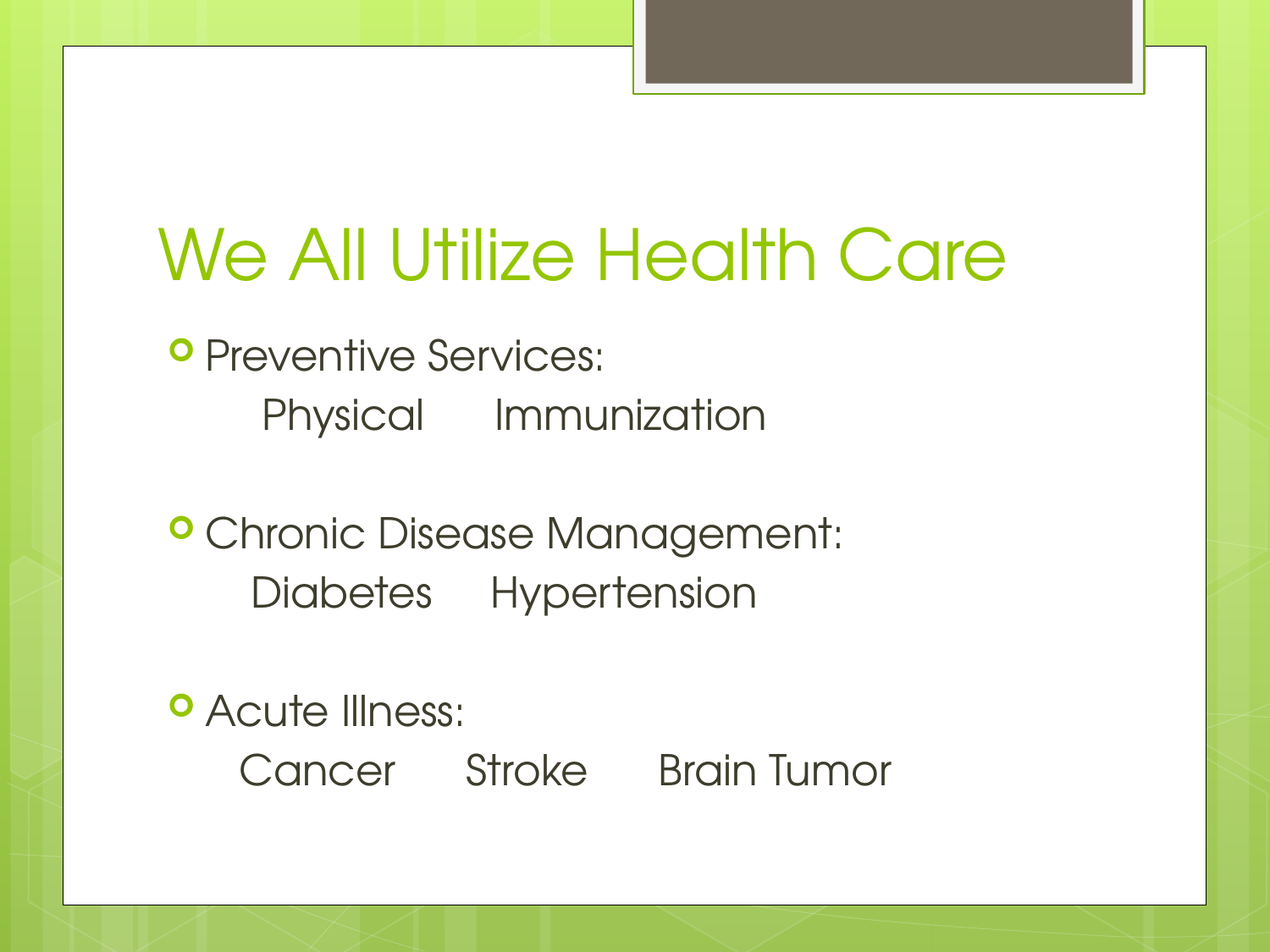

# We All Utilize Health Care
Preventive Services:
         Physical      Immunization

Chronic Disease Management:
        Diabetes     Hypertension

Acute Illness:
       Cancer      Stroke      Brain Tumor